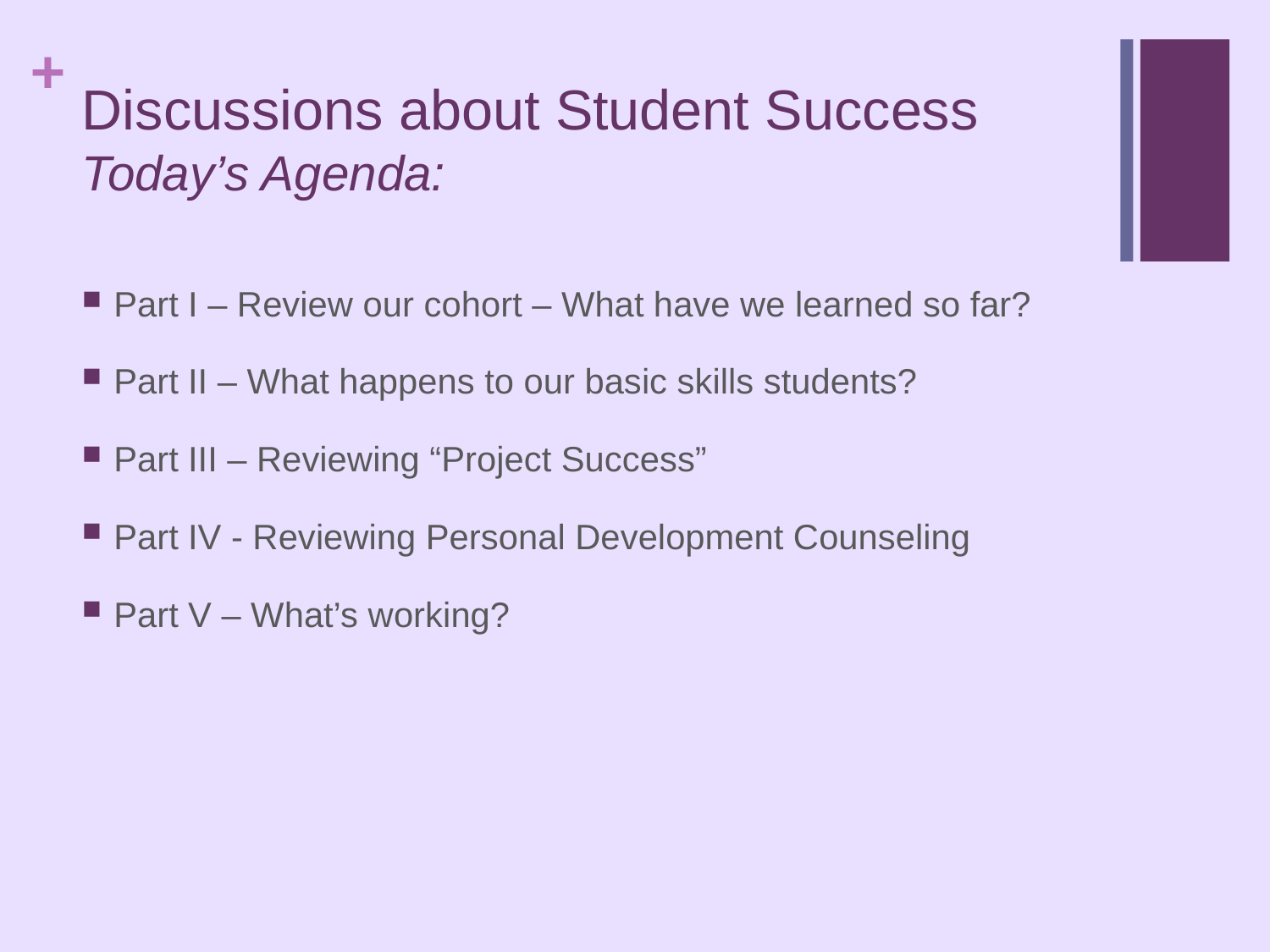

# Discussions about Student Success Today’s Agenda:
Part I – Review our cohort – What have we learned so far?
Part II – What happens to our basic skills students?
Part III – Reviewing “Project Success”
Part IV - Reviewing Personal Development Counseling
Part V – What’s working?